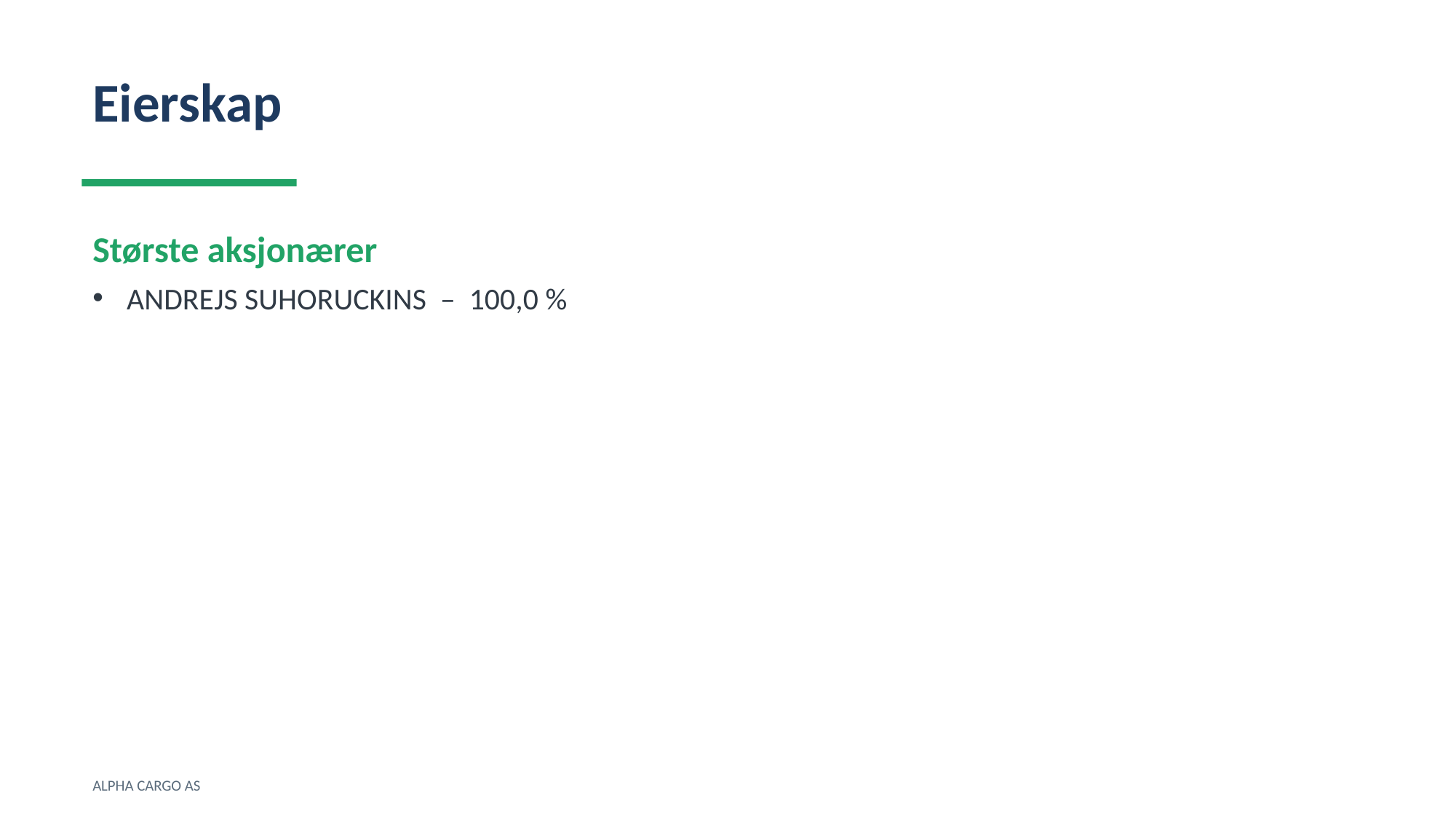

Eierskap

Største aksjonærer
ANDREJS SUHORUCKINS  –  100,0 %
ALPHA CARGO AS